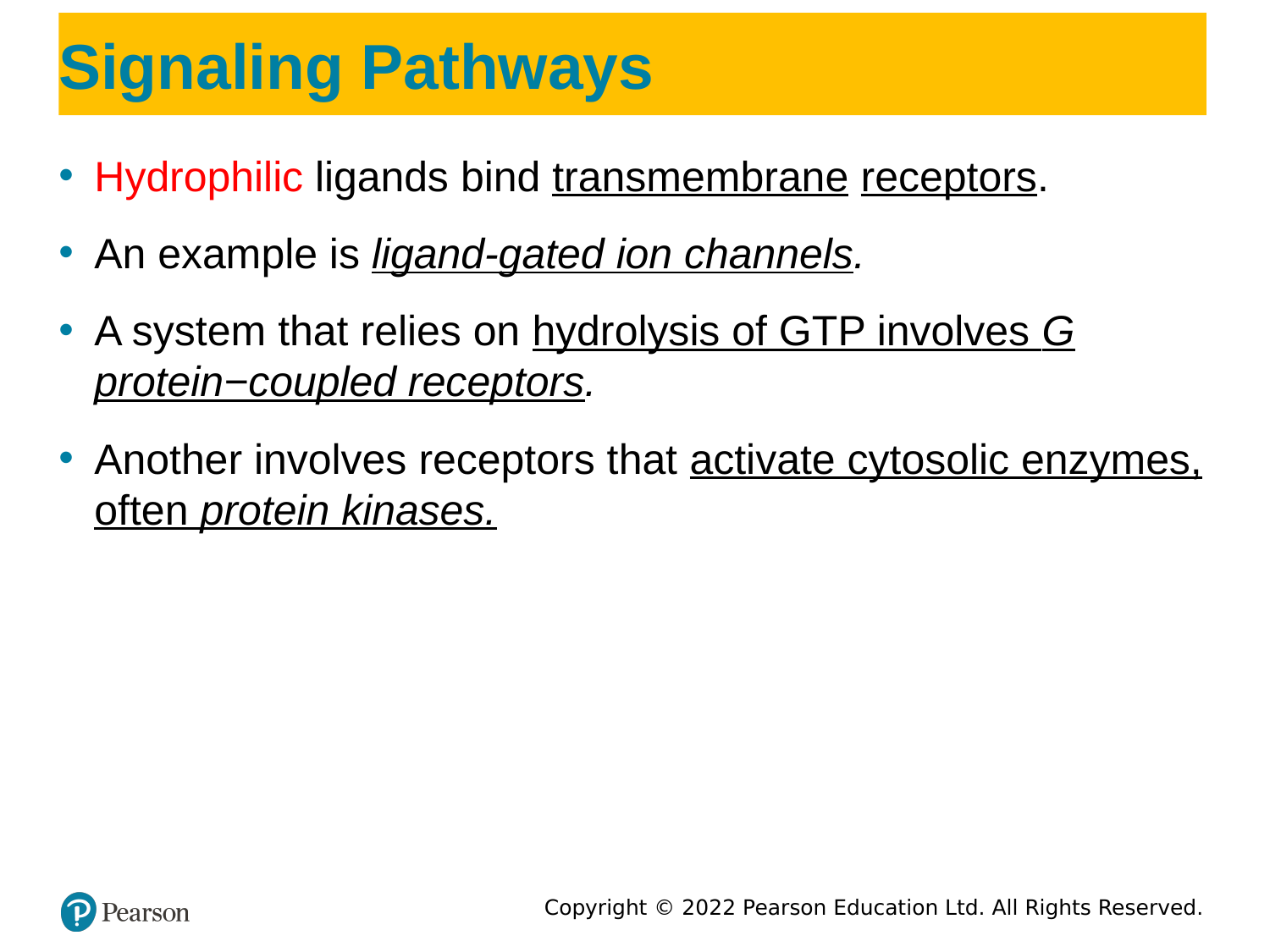

# Signaling Pathways
Hydrophilic ligands bind transmembrane receptors.
An example is ligand-gated ion channels.
A system that relies on hydrolysis of GTP involves G protein−coupled receptors.
Another involves receptors that activate cytosolic enzymes, often protein kinases.